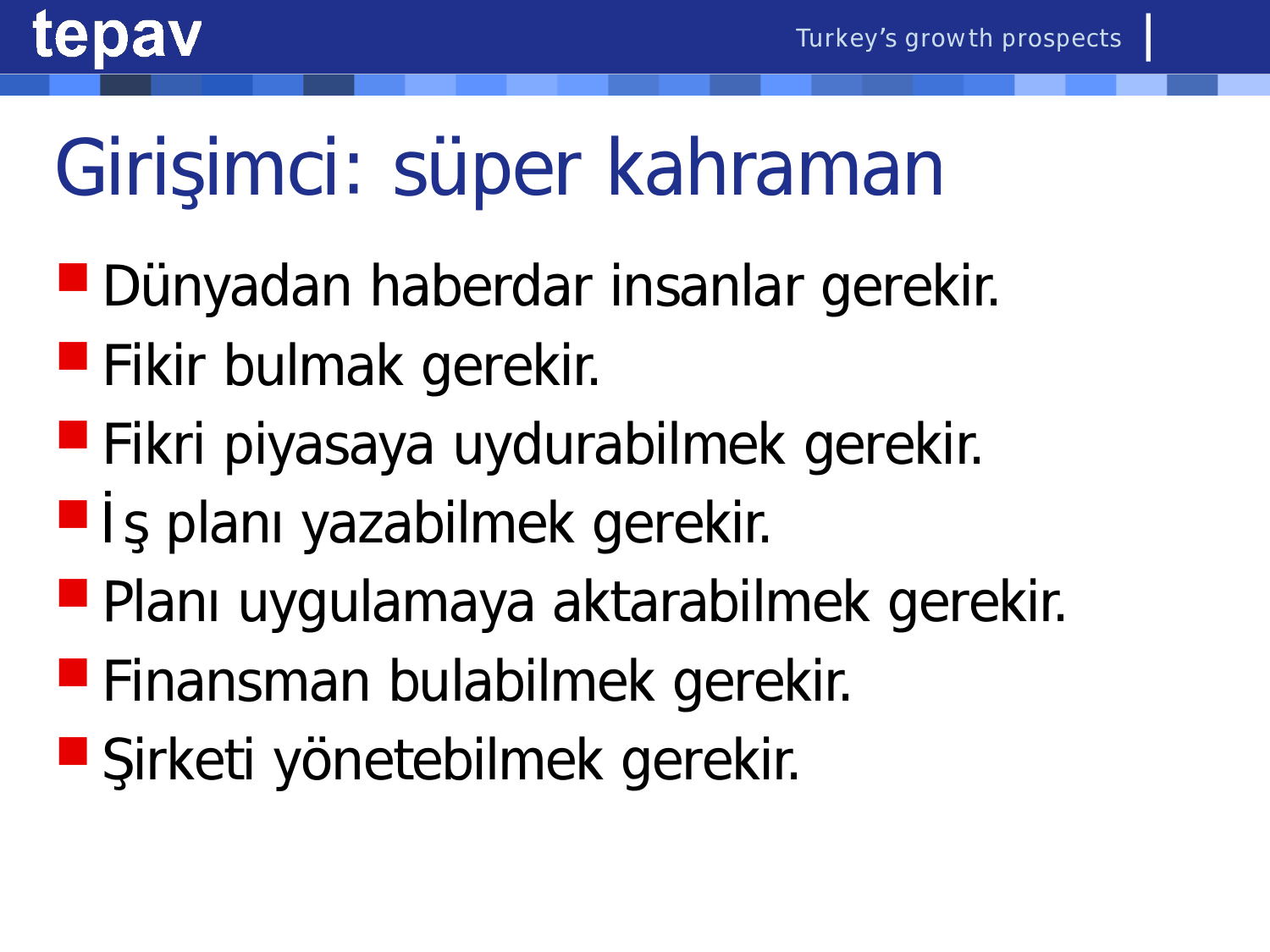

Turkey’s growth prospects
# Girişimci: süper kahraman
Dünyadan haberdar insanlar gerekir.
Fikir bulmak gerekir.
Fikri piyasaya uydurabilmek gerekir.
İş planı yazabilmek gerekir.
Planı uygulamaya aktarabilmek gerekir.
Finansman bulabilmek gerekir.
Şirketi yönetebilmek gerekir.